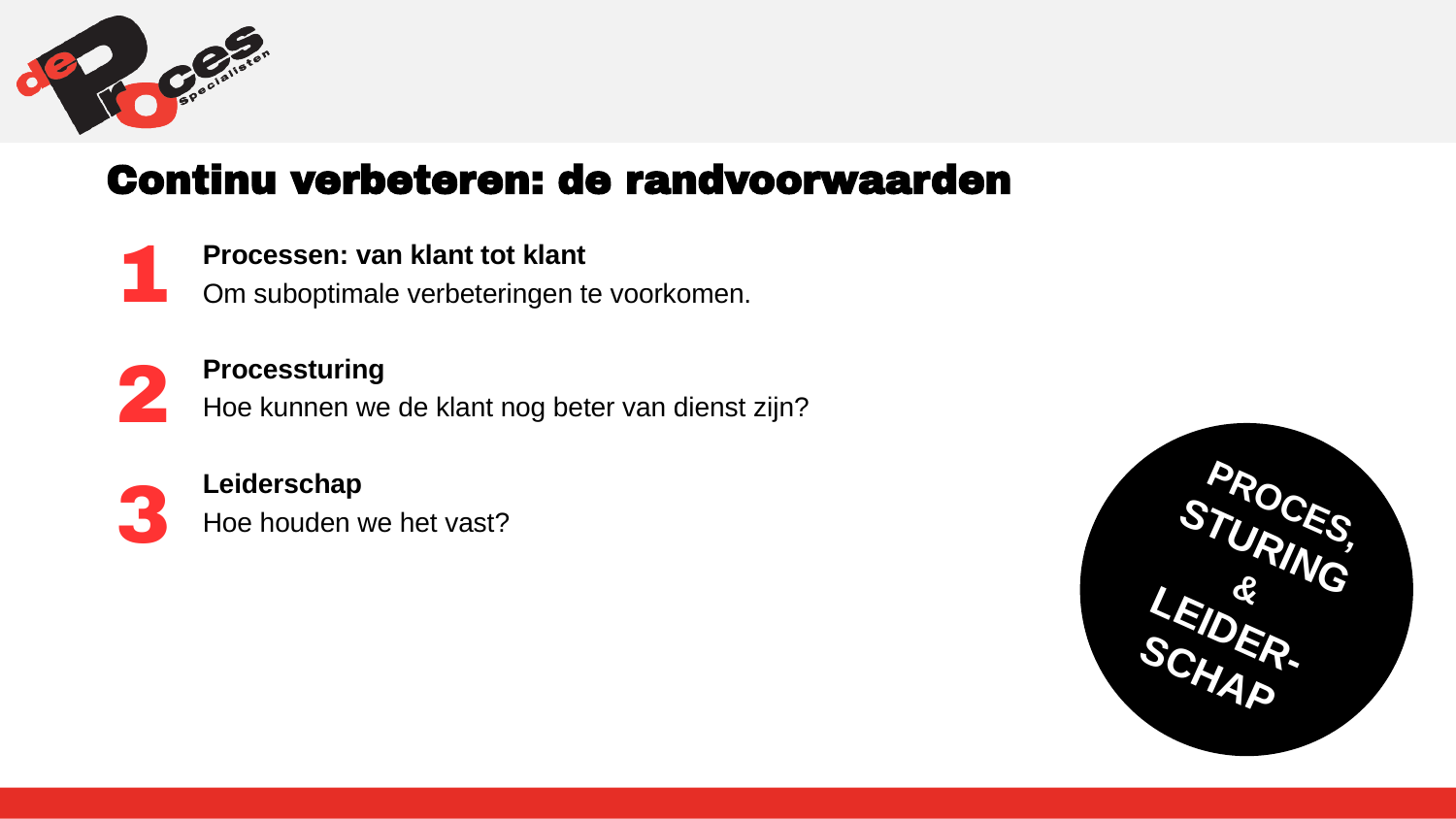

# Continu verbeteren: de randvoorwaarden
1
Processen: van klant tot klant
Om suboptimale verbeteringen te voorkomen.

Processturing
Hoe kunnen we de klant nog beter van dienst zijn?

Leiderschap
Hoe houden we het vast?

2
PROCES,
STURING &
LEIDER-SCHAP
3
7